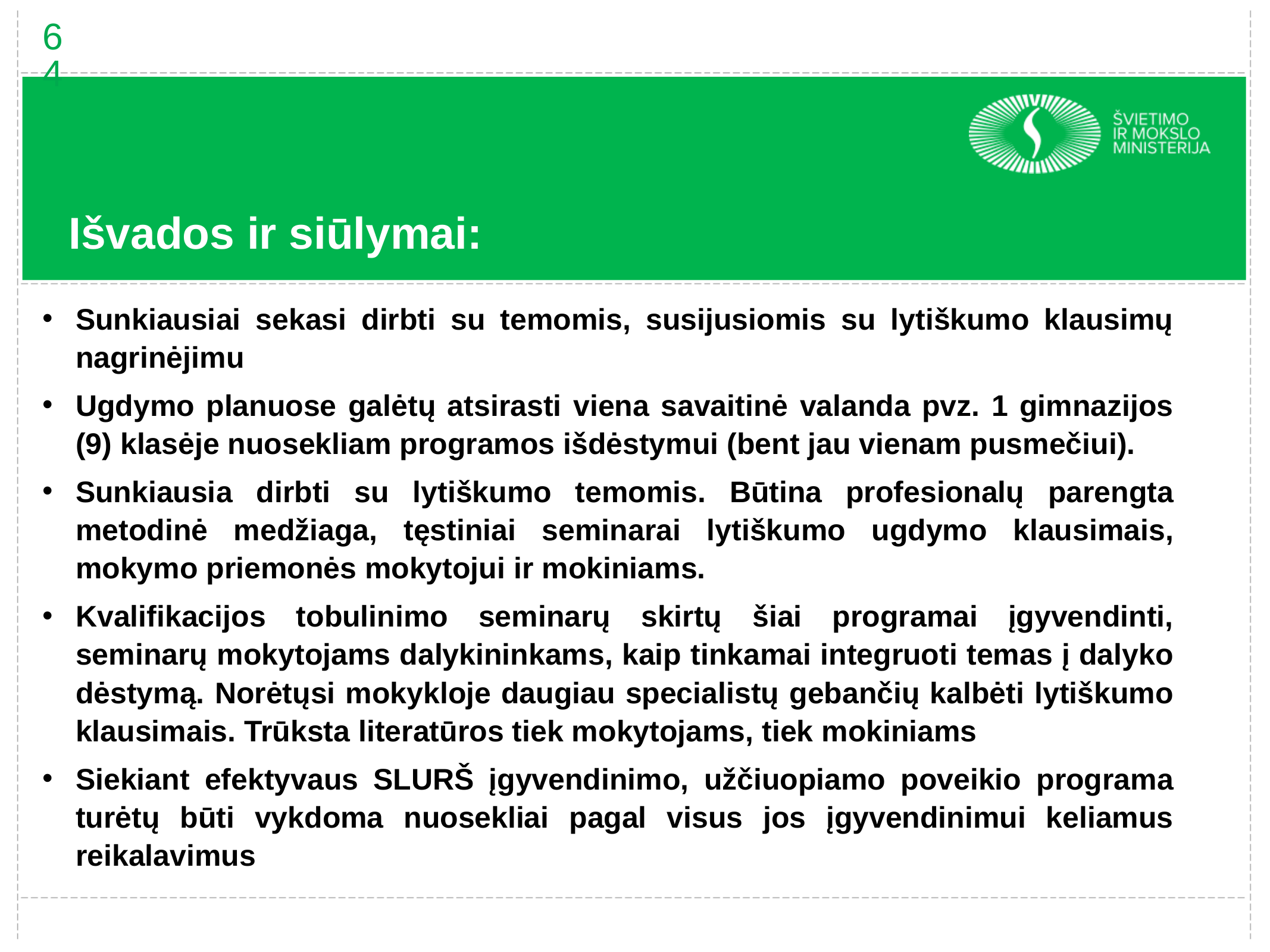

64
Išvados ir siūlymai:
Sunkiausiai sekasi dirbti su temomis, susijusiomis su lytiškumo klausimų nagrinėjimu
Ugdymo planuose galėtų atsirasti viena savaitinė valanda pvz. 1 gimnazijos (9) klasėje nuosekliam programos išdėstymui (bent jau vienam pusmečiui).
Sunkiausia dirbti su lytiškumo temomis. Būtina profesionalų parengta metodinė medžiaga, tęstiniai seminarai lytiškumo ugdymo klausimais, mokymo priemonės mokytojui ir mokiniams.
Kvalifikacijos tobulinimo seminarų skirtų šiai programai įgyvendinti, seminarų mokytojams dalykininkams, kaip tinkamai integruoti temas į dalyko dėstymą. Norėtųsi mokykloje daugiau specialistų gebančių kalbėti lytiškumo klausimais. Trūksta literatūros tiek mokytojams, tiek mokiniams
Siekiant efektyvaus SLURŠ įgyvendinimo, užčiuopiamo poveikio programa turėtų būti vykdoma nuosekliai pagal visus jos įgyvendinimui keliamus reikalavimus